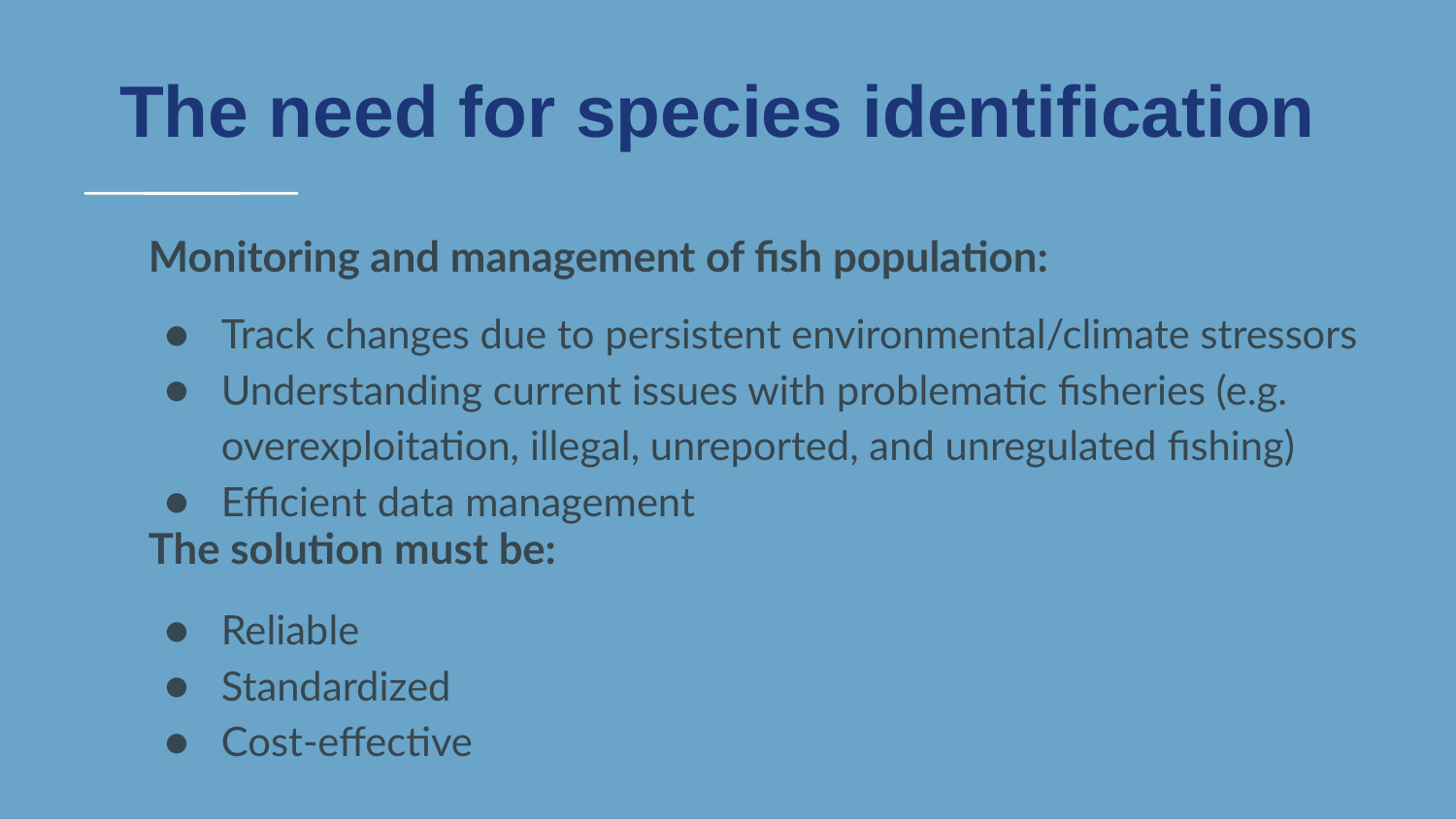

The need for species identification
# Monitoring and management of fish population:
Track changes due to persistent environmental/climate stressors
Understanding current issues with problematic fisheries (e.g. overexploitation, illegal, unreported, and unregulated fishing)
Efficient data management

The solution must be:
Reliable
Standardized
Cost-effective